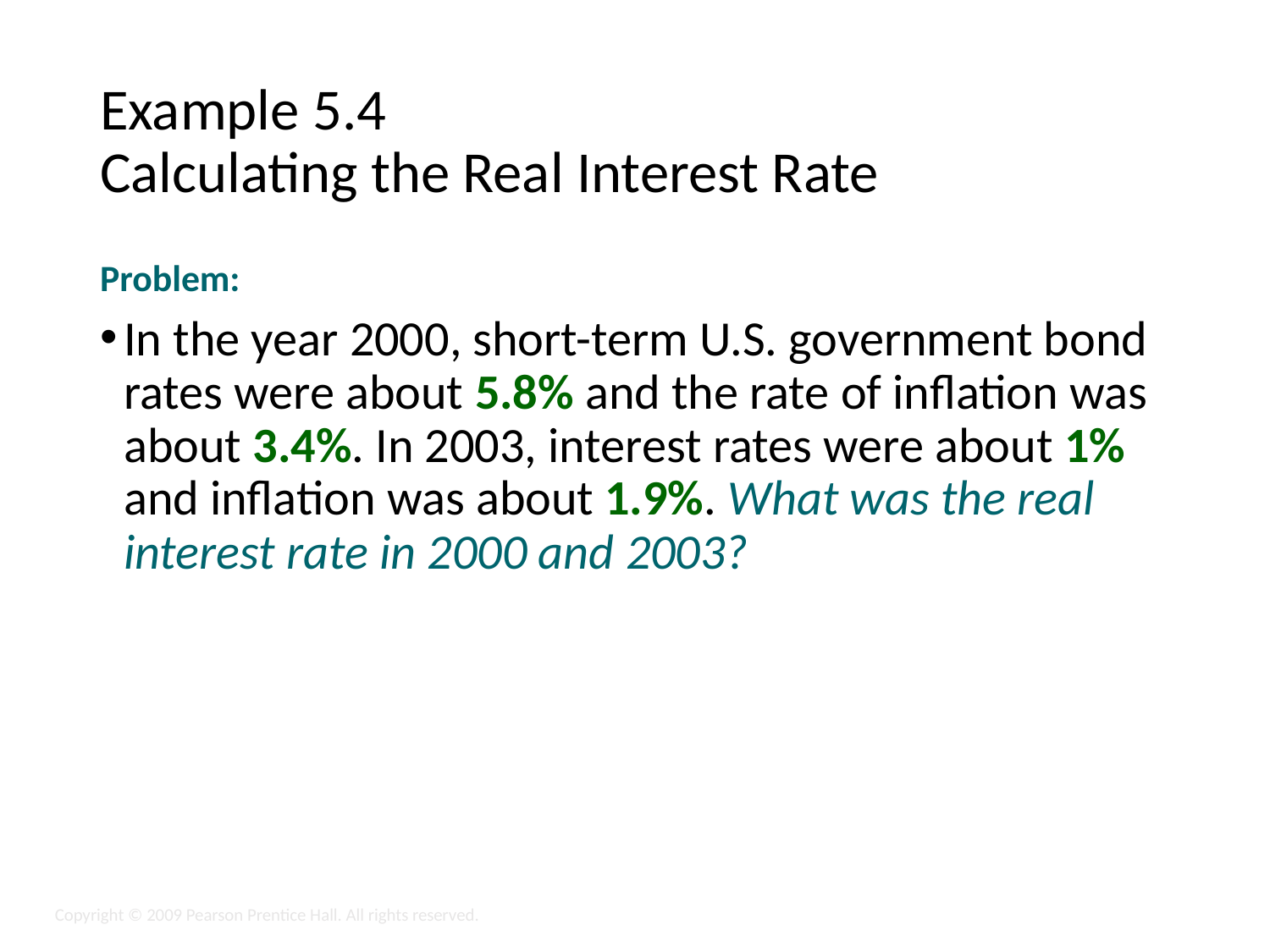

# Example 5.4 Calculating the Real Interest Rate
Problem:
In the year 2000, short-term U.S. government bond rates were about 5.8% and the rate of inflation was about 3.4%. In 2003, interest rates were about 1% and inflation was about 1.9%. What was the real interest rate in 2000 and 2003?
Copyright © 2009 Pearson Prentice Hall. All rights reserved.